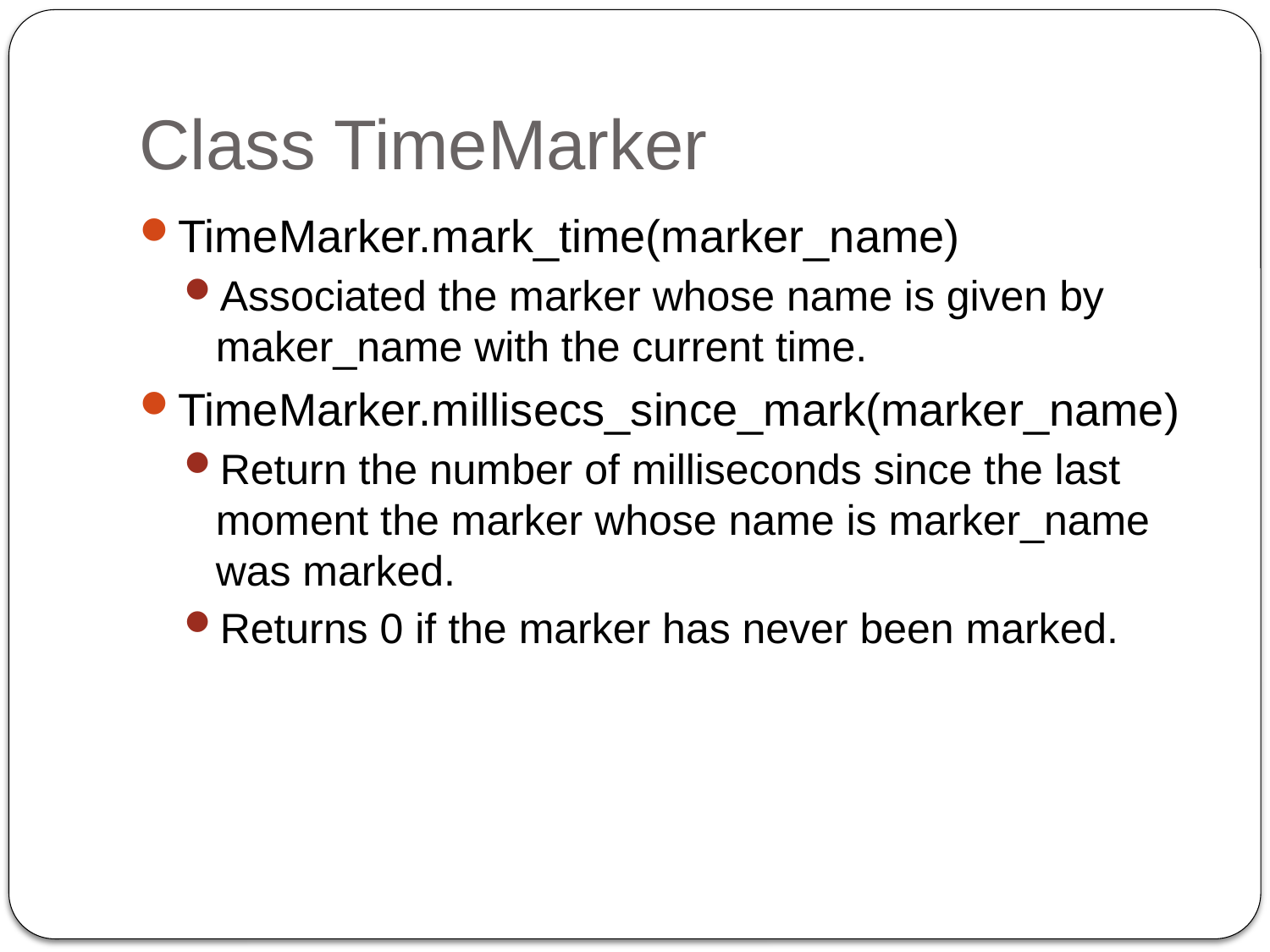

# Class TimeMarker
TimeMarker.mark_time(marker_name)
Associated the marker whose name is given by maker_name with the current time.
TimeMarker.millisecs_since_mark(marker_name)
Return the number of milliseconds since the last moment the marker whose name is marker_name was marked.
Returns 0 if the marker has never been marked.